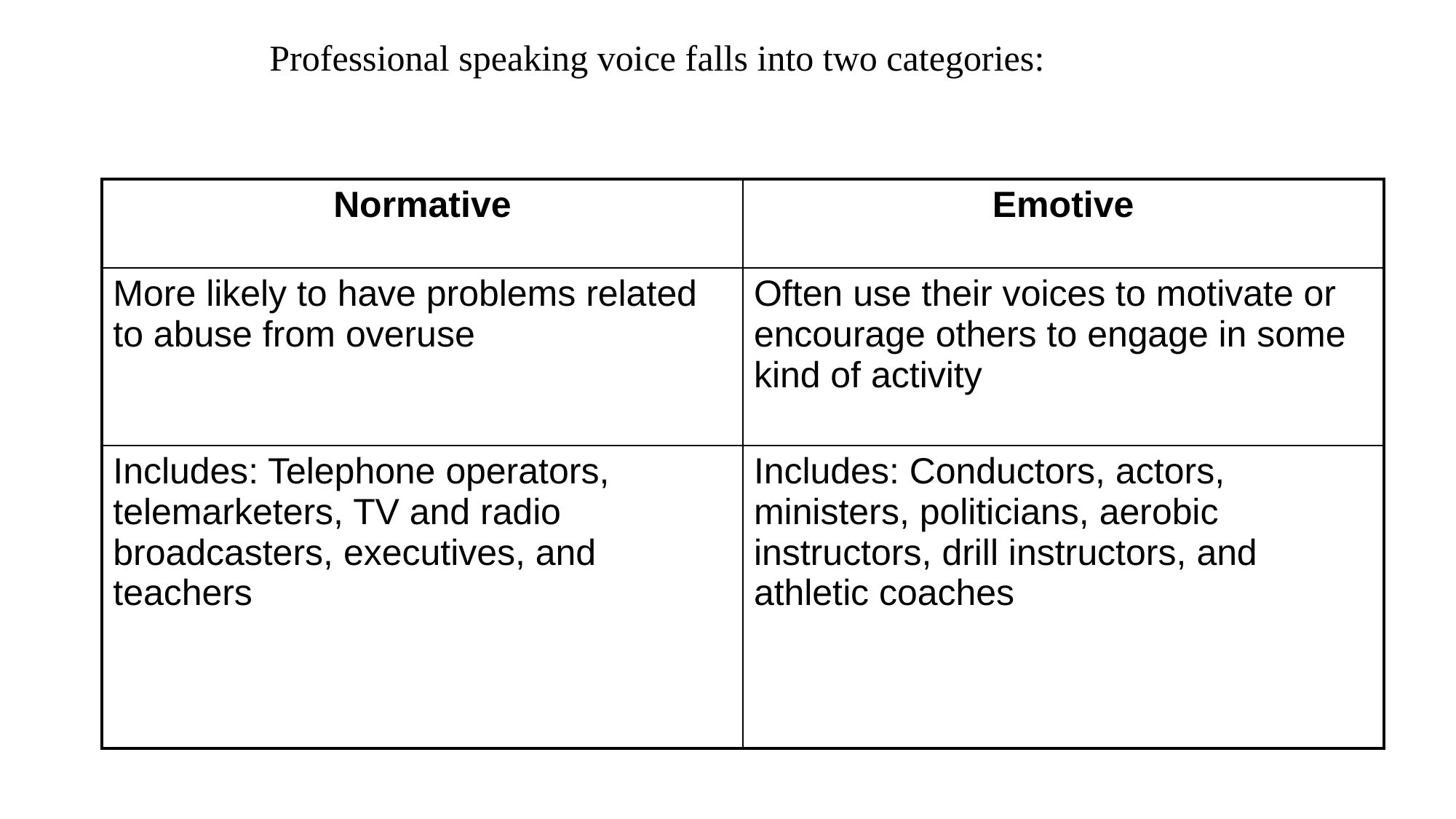

#
Professional speaking voice falls into two categories:

| Normative | Emotive |
| --- | --- |
| More likely to have problems related to abuse from overuse | Often use their voices to motivate or encourage others to engage in some kind of activity |
| Includes: Telephone operators, telemarketers, TV and radio broadcasters, executives, and teachers | Includes: Conductors, actors, ministers, politicians, aerobic instructors, drill instructors, and athletic coaches |